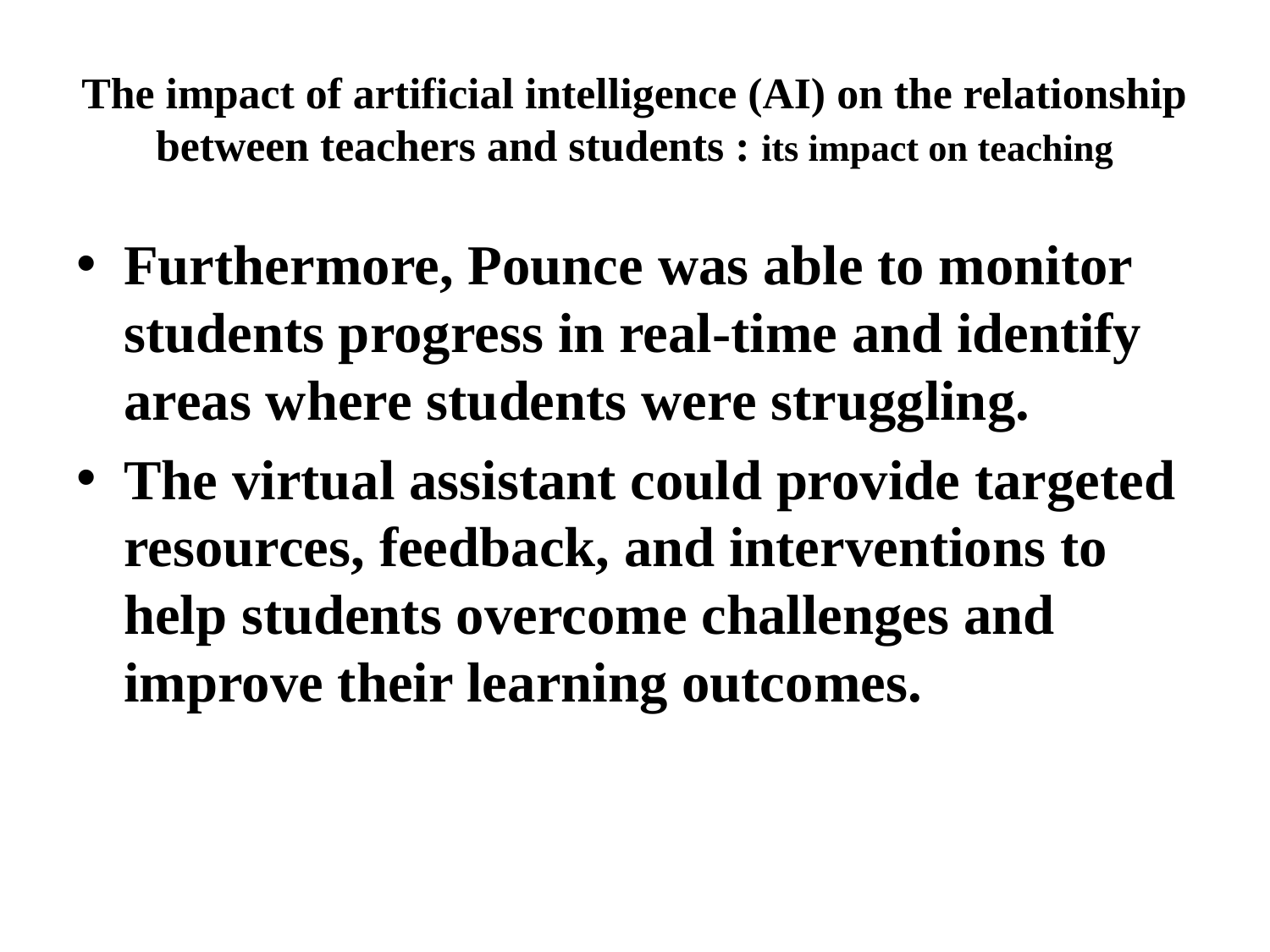

# The impact of artificial intelligence (AI) on the relationship between teachers and students : its impact on teaching
Furthermore, Pounce was able to monitor students progress in real-time and identify areas where students were struggling.
The virtual assistant could provide targeted resources, feedback, and interventions to help students overcome challenges and improve their learning outcomes.